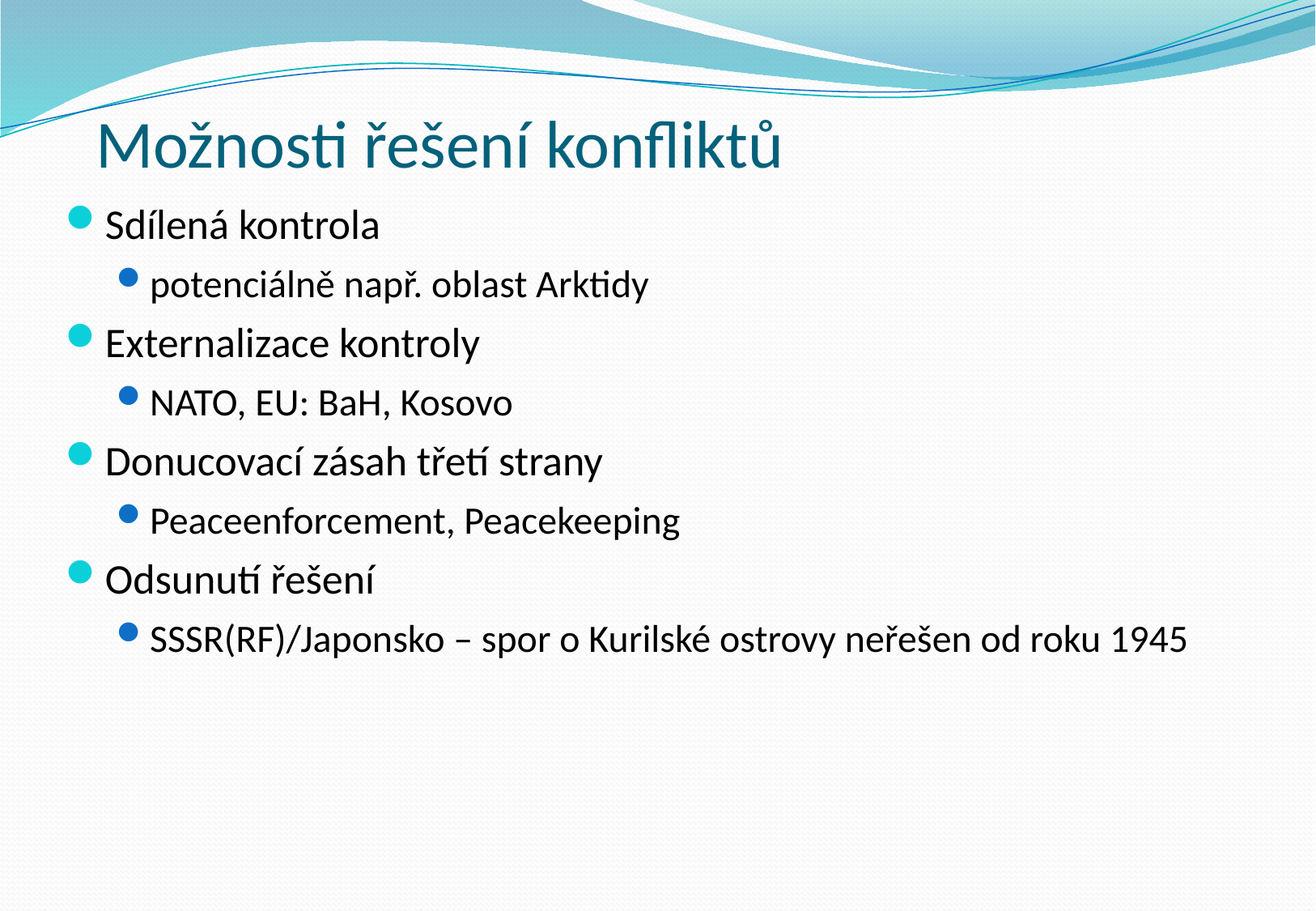

# Možnosti řešení konfliktů
Sdílená kontrola
potenciálně např. oblast Arktidy
Externalizace kontroly
NATO, EU: BaH, Kosovo
Donucovací zásah třetí strany
Peaceenforcement, Peacekeeping
Odsunutí řešení
SSSR(RF)/Japonsko – spor o Kurilské ostrovy neřešen od roku 1945